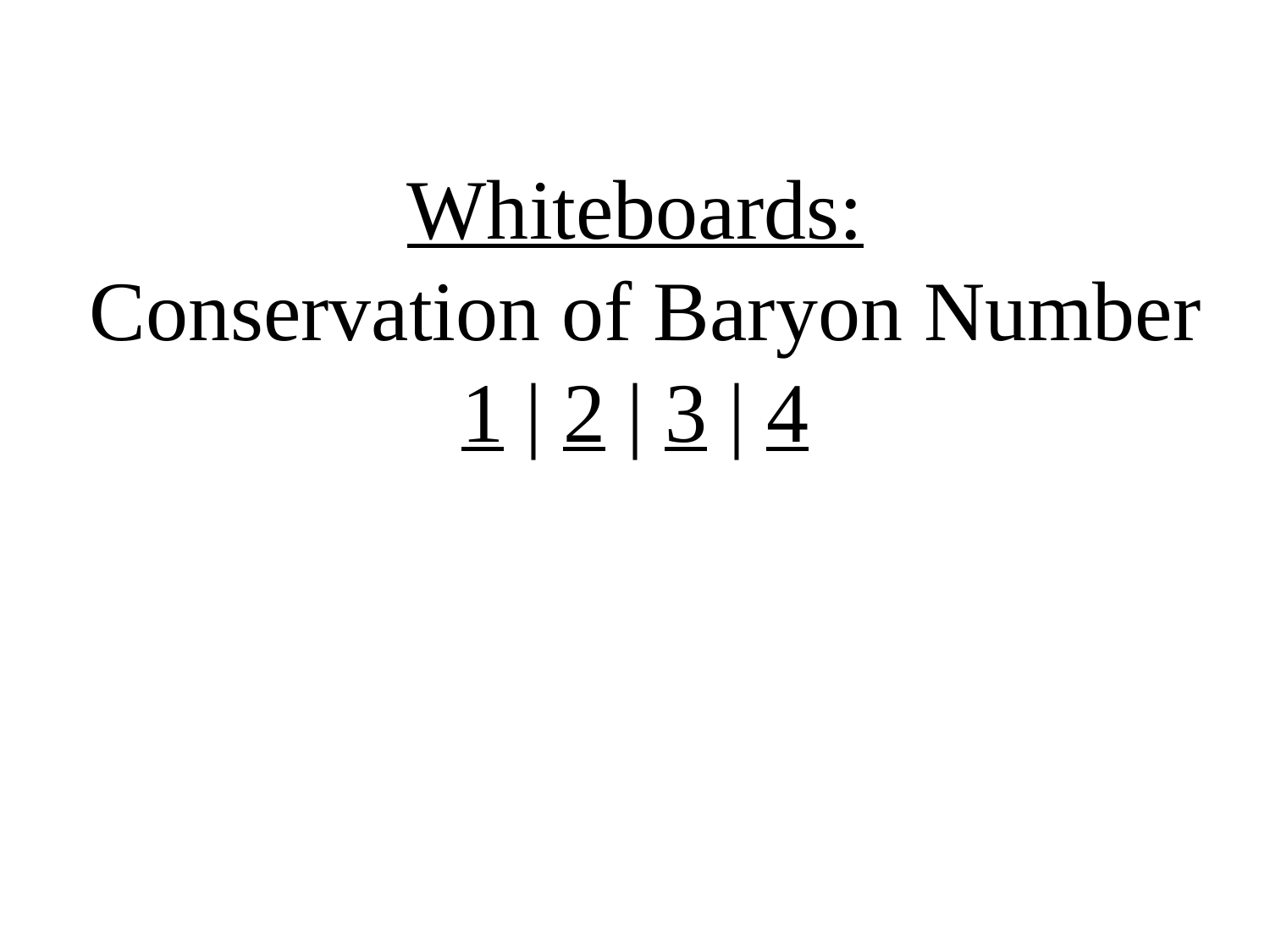

Whiteboards:
 Conservation of Baryon Number
1 | 2 | 3 | 4